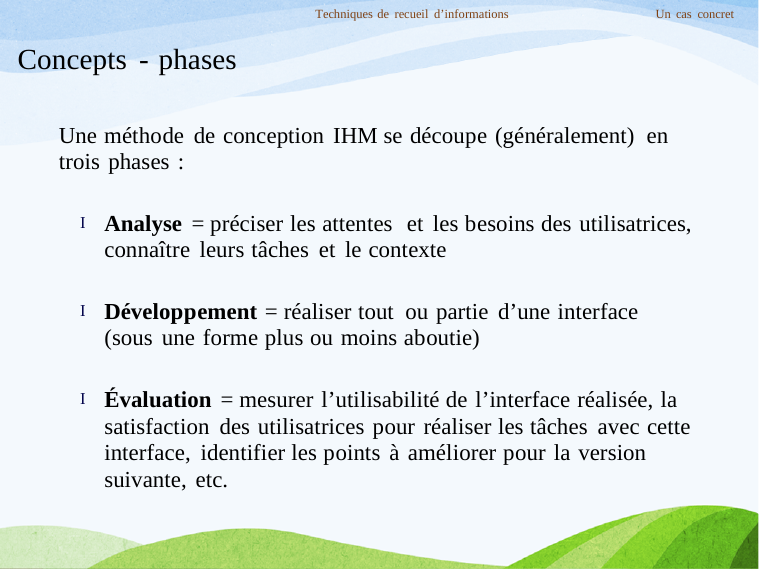

Techniques de recueil d’informations
Un cas concret
Concepts - phases
Une méthode de conception IHM se découpe (généralement)  en
trois phases :
Analyse = préciser les attentes  et les besoins des utilisatrices,
connaître leurs tâches et le contexte
I
Développement = réaliser tout ou partie d’une interface
(sous une forme plus ou moins aboutie)
I
Évaluation = mesurer l’utilisabilité de l’interface réalisée, la
satisfaction des utilisatrices pour réaliser les tâches avec cette interface, identifier les points à améliorer pour la version suivante, etc.
I